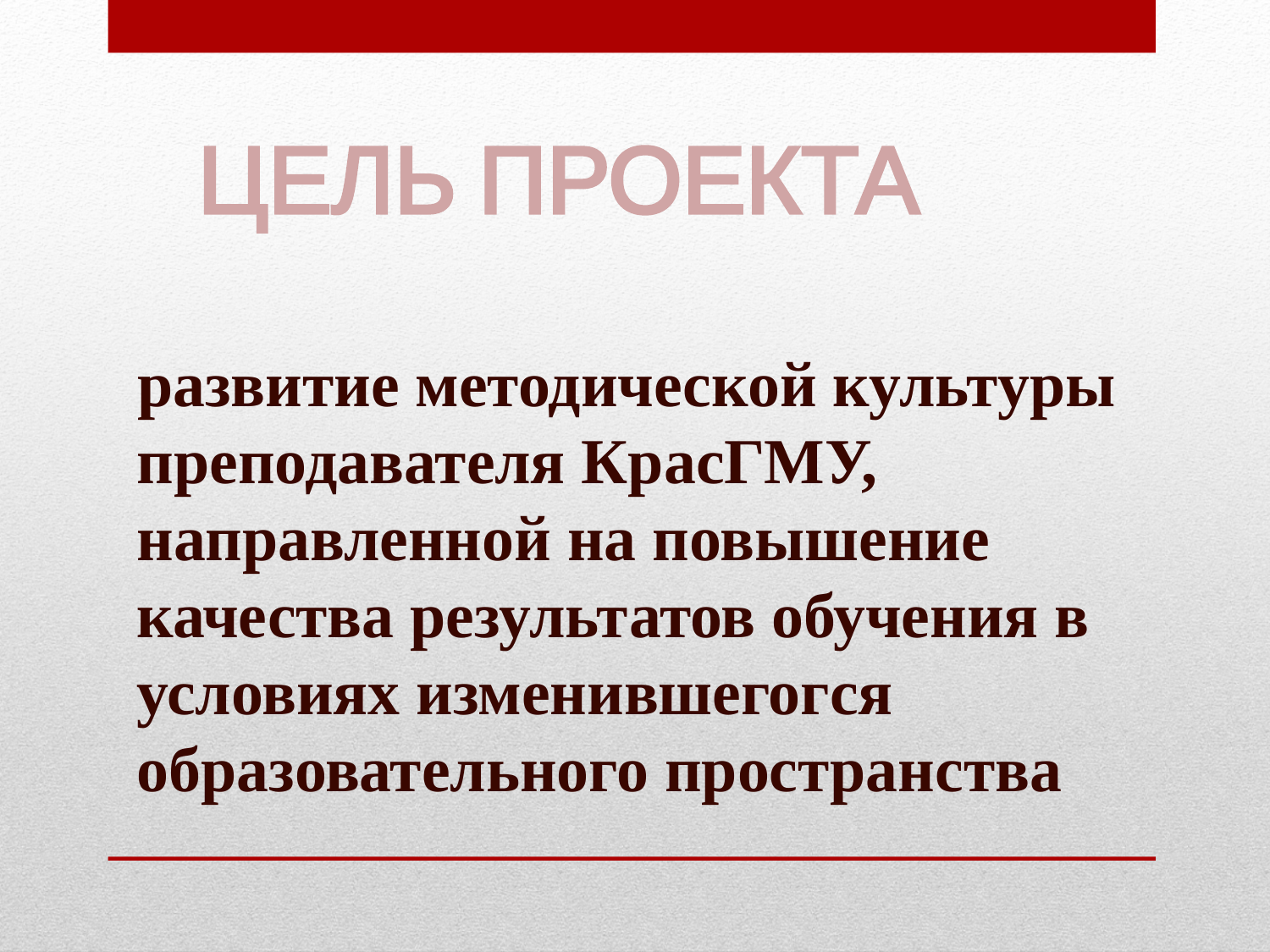

# ЦЕЛЬ ПРОЕКТА
       развитие методической культуры преподавателя КрасГМУ, направленной на повышение качества результатов обучения в условиях изменившегогся образовательного пространства